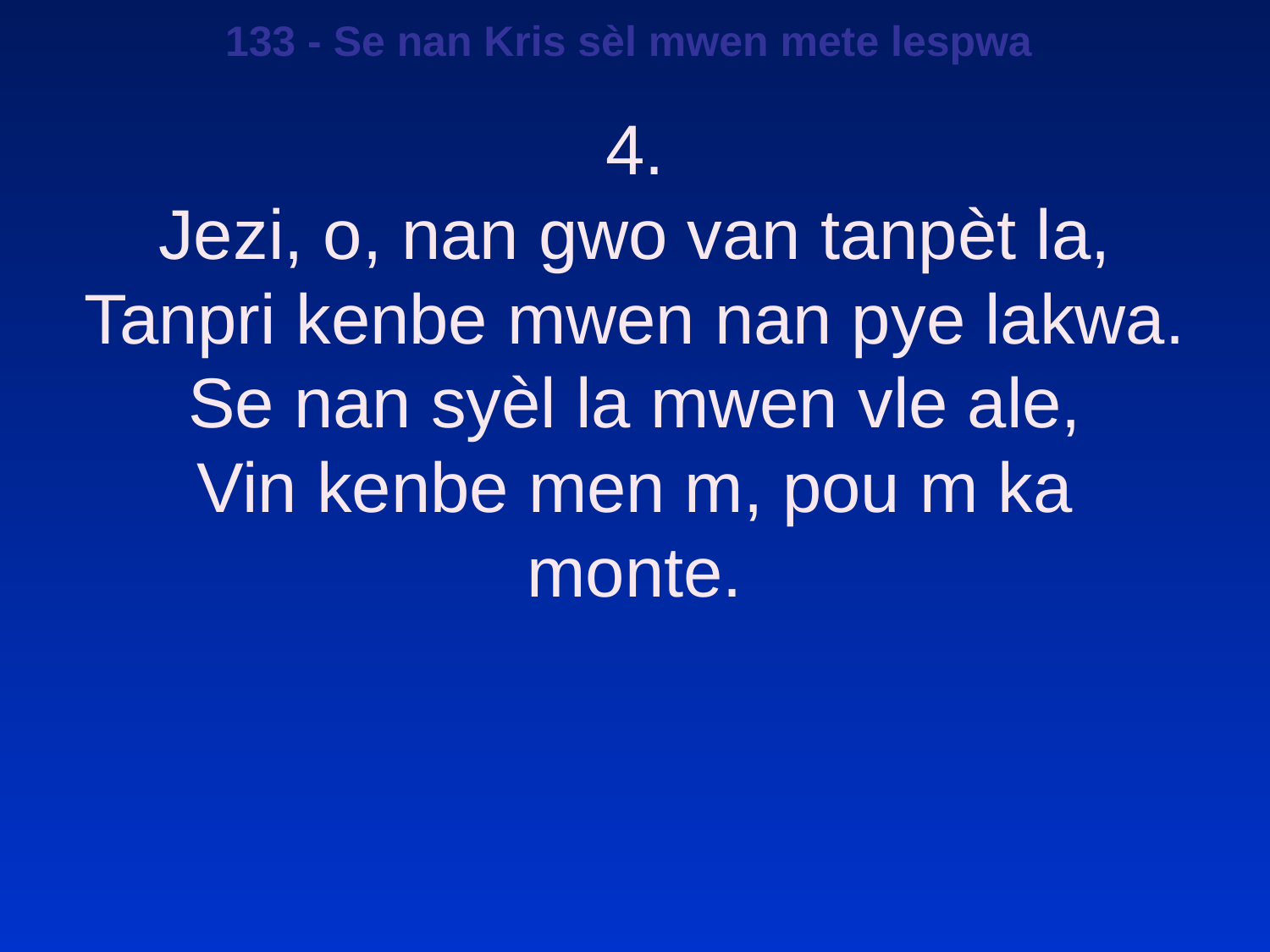

133 - Se nan Kris sèl mwen mete lespwa
4.
Jezi, o, nan gwo van tanpèt la,
Tanpri kenbe mwen nan pye lakwa.
Se nan syèl la mwen vle ale,
Vin kenbe men m, pou m ka monte.